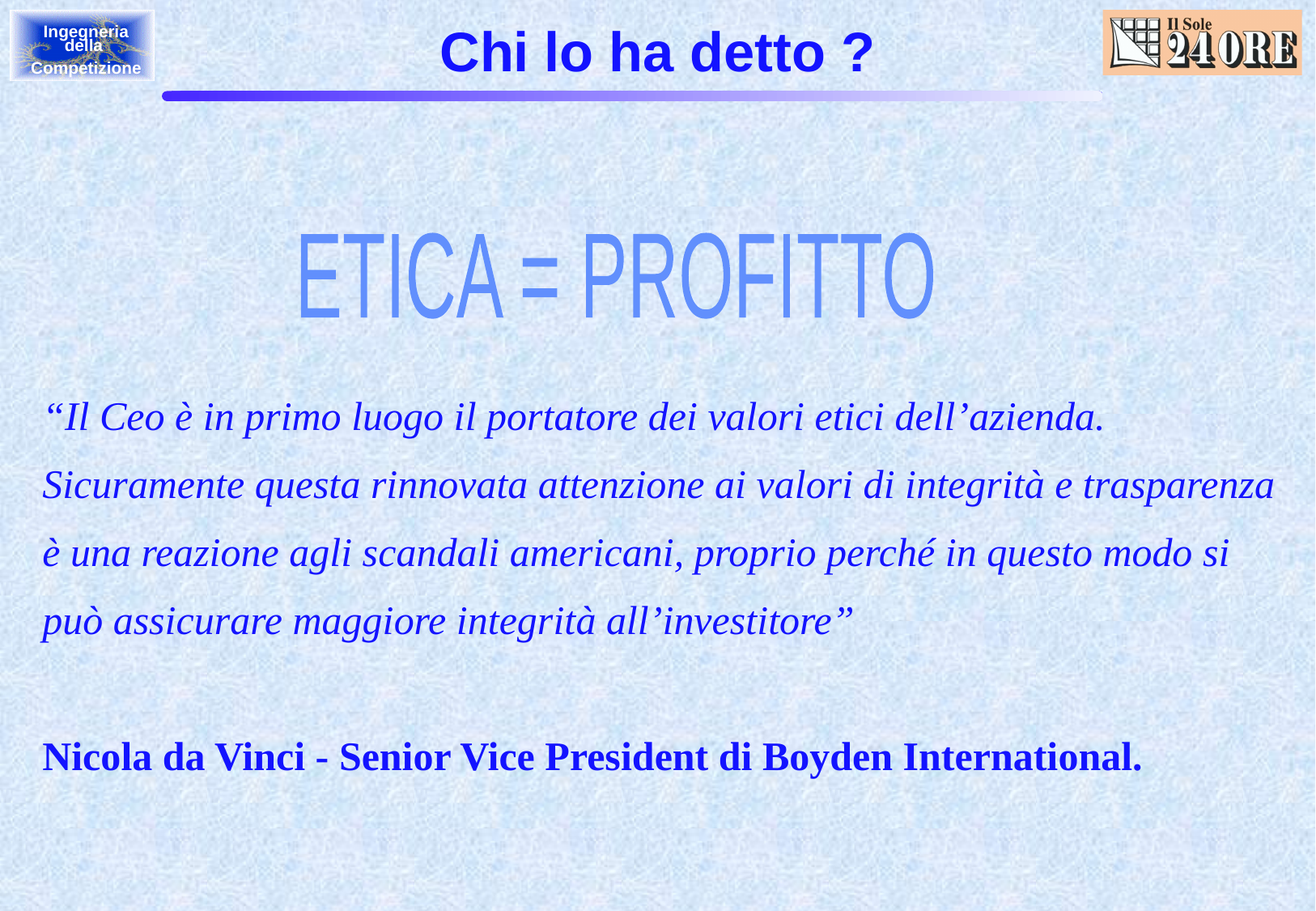

# Chi lo ha detto ?
ETICA = PROFITTO
“Il Ceo è in primo luogo il portatore dei valori etici dell’azienda. Sicuramente questa rinnovata attenzione ai valori di integrità e trasparenza è una reazione agli scandali americani, proprio perché in questo modo si può assicurare maggiore integrità all’investitore”

Nicola da Vinci - Senior Vice President di Boyden International.